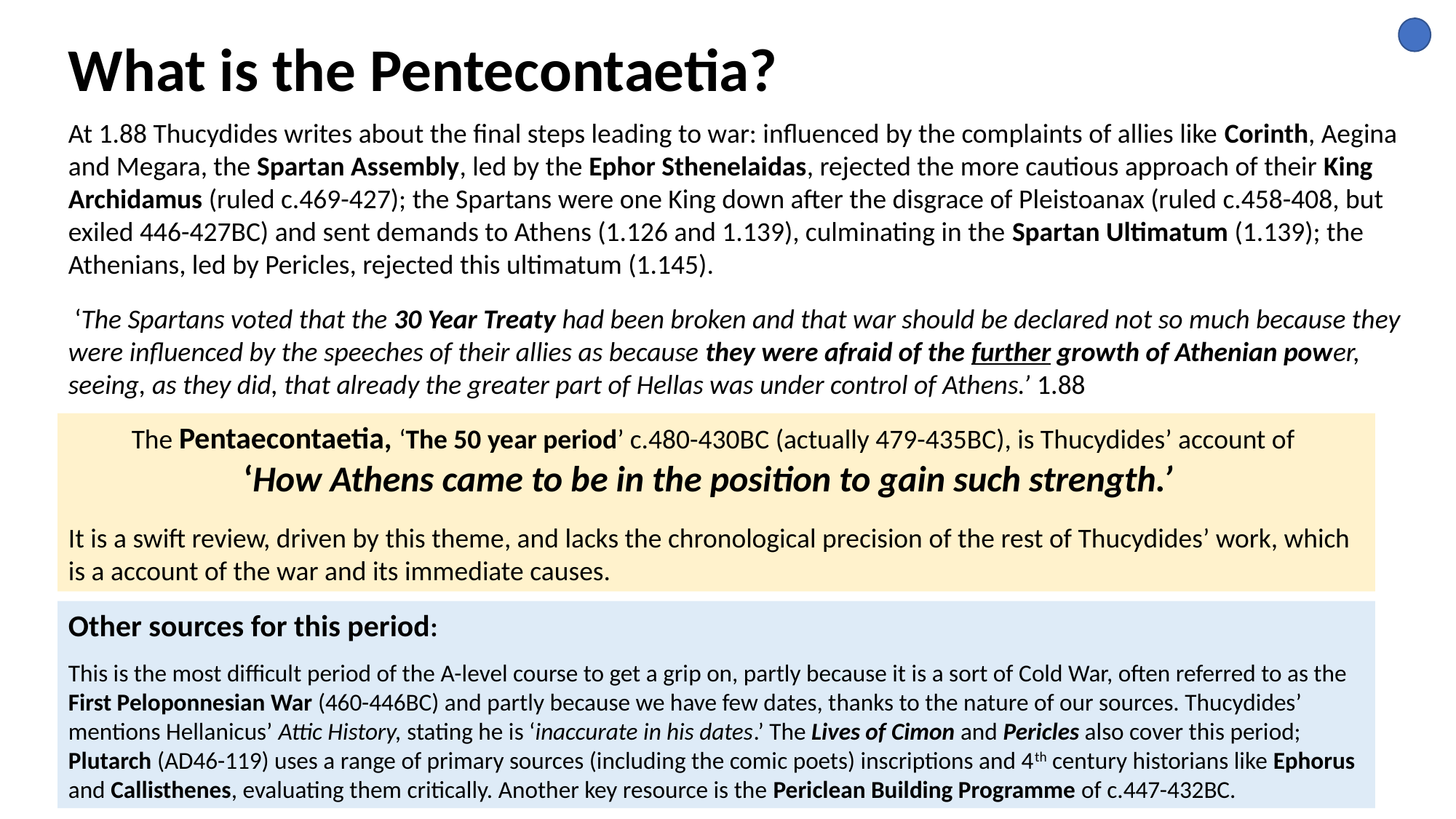

What is the Pentecontaetia?
At 1.88 Thucydides writes about the final steps leading to war: influenced by the complaints of allies like Corinth, Aegina and Megara, the Spartan Assembly, led by the Ephor Sthenelaidas, rejected the more cautious approach of their King Archidamus (ruled c.469-427); the Spartans were one King down after the disgrace of Pleistoanax (ruled c.458-408, but exiled 446-427BC) and sent demands to Athens (1.126 and 1.139), culminating in the Spartan Ultimatum (1.139); the Athenians, led by Pericles, rejected this ultimatum (1.145).

 ‘The Spartans voted that the 30 Year Treaty had been broken and that war should be declared not so much because they were influenced by the speeches of their allies as because they were afraid of the further growth of Athenian power, seeing, as they did, that already the greater part of Hellas was under control of Athens.’ 1.88
The Pentaecontaetia, ‘The 50 year period’ c.480-430BC (actually 479-435BC), is Thucydides’ account of
‘How Athens came to be in the position to gain such strength.’

It is a swift review, driven by this theme, and lacks the chronological precision of the rest of Thucydides’ work, which is a account of the war and its immediate causes.
Other sources for this period:

This is the most difficult period of the A-level course to get a grip on, partly because it is a sort of Cold War, often referred to as the First Peloponnesian War (460-446BC) and partly because we have few dates, thanks to the nature of our sources. Thucydides’ mentions Hellanicus’ Attic History, stating he is ‘inaccurate in his dates.’ The Lives of Cimon and Pericles also cover this period; Plutarch (AD46-119) uses a range of primary sources (including the comic poets) inscriptions and 4th century historians like Ephorus and Callisthenes, evaluating them critically. Another key resource is the Periclean Building Programme of c.447-432BC.